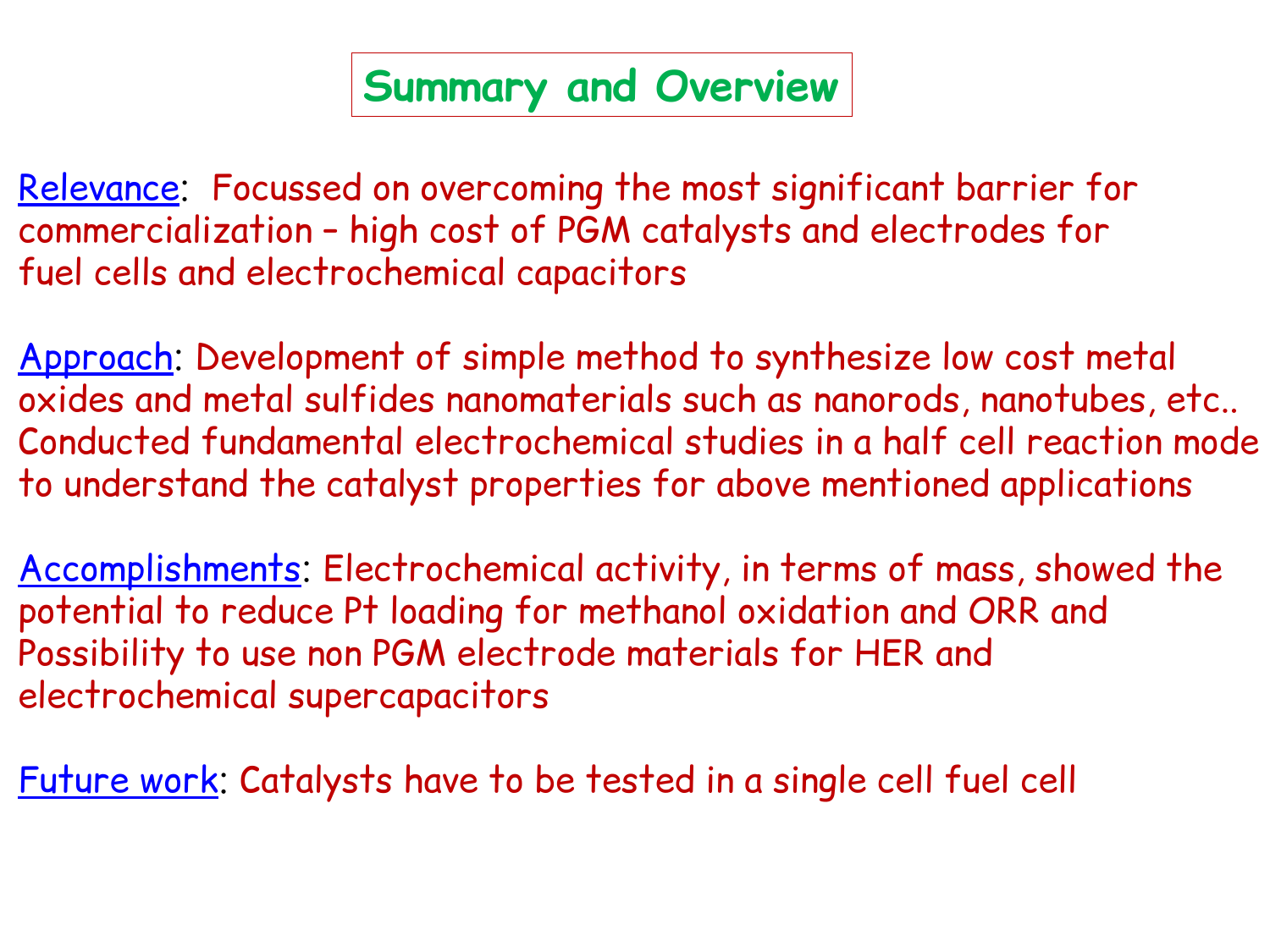

Summary and Overview
Relevance:  Focussed on overcoming the most significant barrier for
commercialization – high cost of PGM catalysts and electrodes for
fuel cells and electrochemical capacitors

Approach: Development of simple method to synthesize low cost metal
oxides and metal sulfides nanomaterials such as nanorods, nanotubes, etc..
Conducted fundamental electrochemical studies in a half cell reaction mode
to understand the catalyst properties for above mentioned applications

Accomplishments: Electrochemical activity, in terms of mass, showed the
potential to reduce Pt loading for methanol oxidation and ORR and
Possibility to use non PGM electrode materials for HER and
electrochemical supercapacitors

Future work: Catalysts have to be tested in a single cell fuel cell